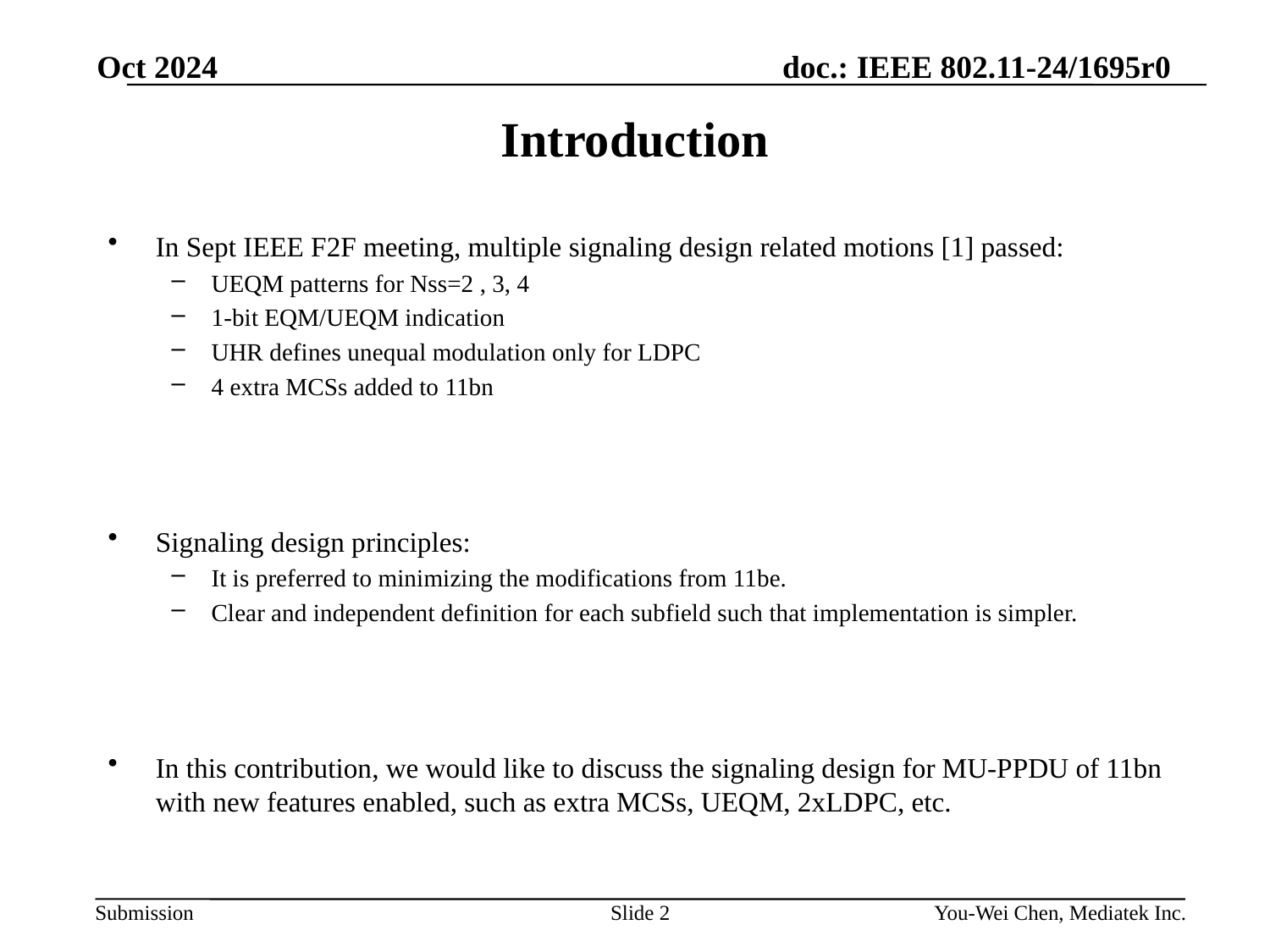

Oct 2024
# Introduction
In Sept IEEE F2F meeting, multiple signaling design related motions [1] passed:
UEQM patterns for Nss=2 , 3, 4
1-bit EQM/UEQM indication
UHR defines unequal modulation only for LDPC
4 extra MCSs added to 11bn

Signaling design principles:
It is preferred to minimizing the modifications from 11be.
Clear and independent definition for each subfield such that implementation is simpler.

In this contribution, we would like to discuss the signaling design for MU-PPDU of 11bn with new features enabled, such as extra MCSs, UEQM, 2xLDPC, etc.

Slide 2
You-Wei Chen, Mediatek Inc.